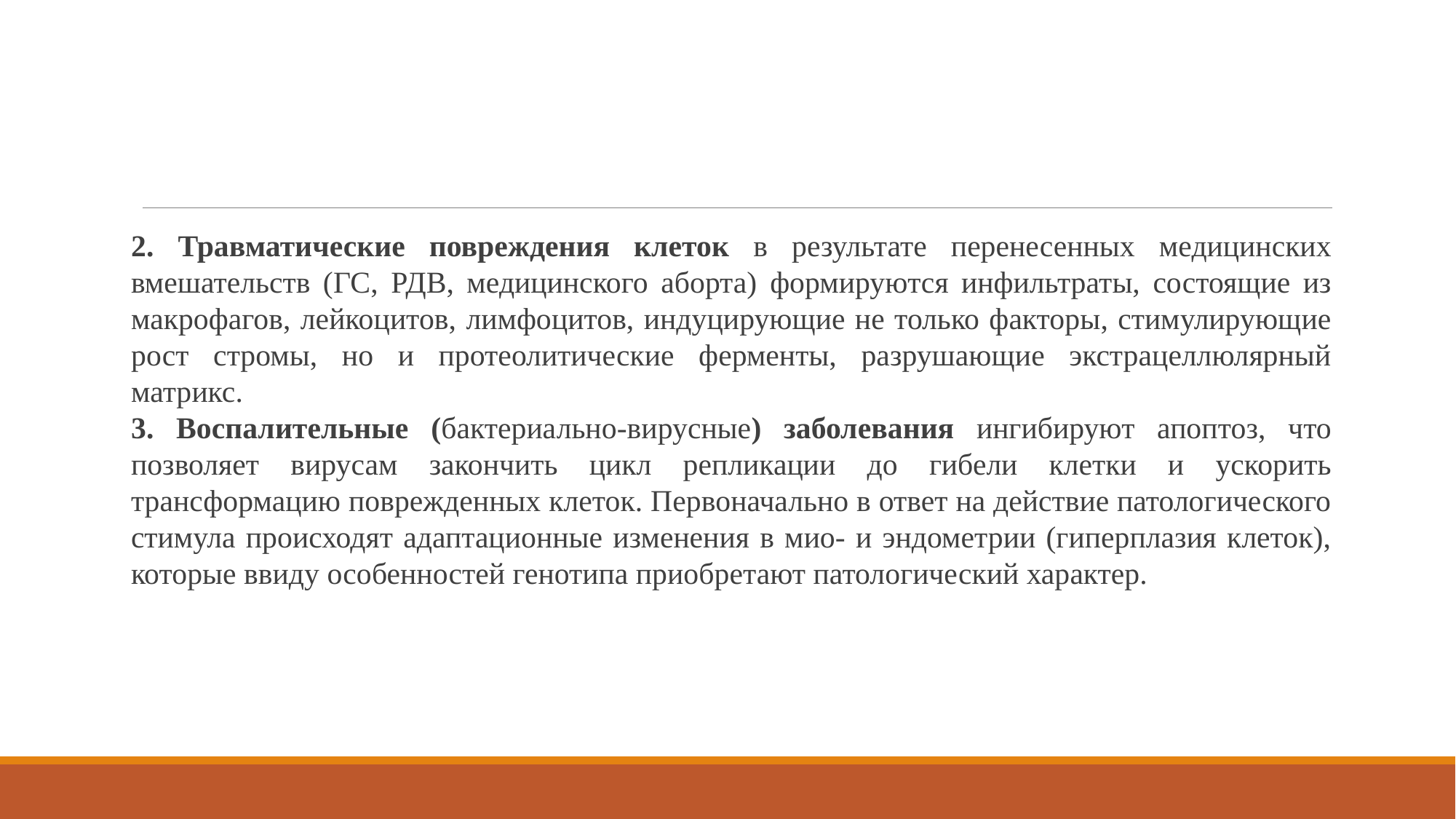

2. Травматические повреждения клеток в результате перенесенных медицинских вмешательств (ГС, РДВ, медицинского аборта) формируются инфильтраты, состоящие из макрофагов, лейкоцитов, лимфоцитов, индуцирующие не только факторы, стимулирующие рост стромы, но и протеолитические ферменты, разрушающие экстрацеллюлярный матрикс.
3. Воспалительные (бактериально-вирусные) заболевания ингибируют апоптоз, что позволяет вирусам закончить цикл репликации до гибели клетки и ускорить трансформацию поврежденных клеток. Первоначально в ответ на действие патологического стимула происходят адаптационные изменения в мио- и эндометрии (гиперплазия клеток), которые ввиду особенностей генотипа приобретают патологический характер.